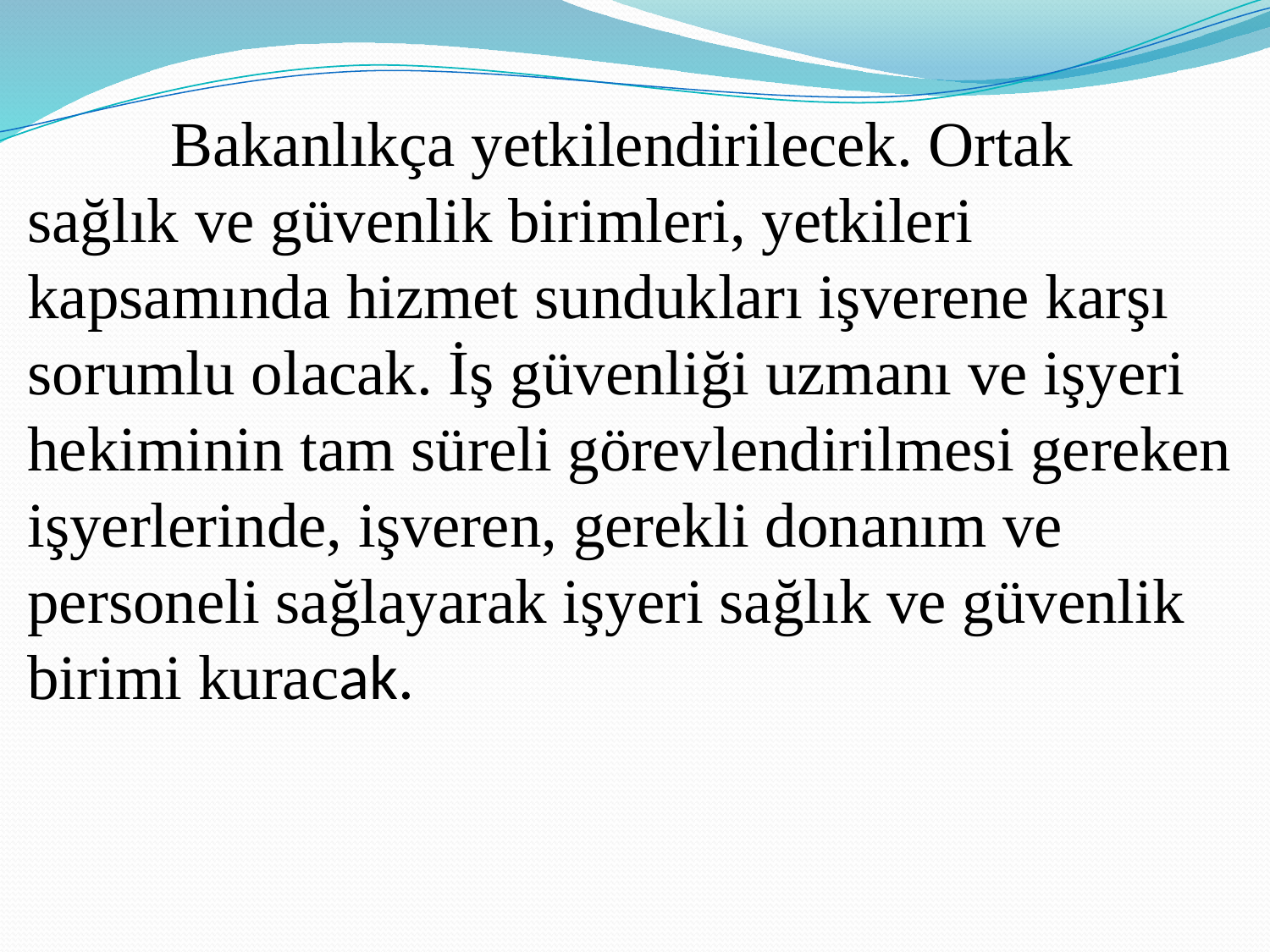

Bakanlıkça yetkilendirilecek. Ortak sağlık ve güvenlik birimleri, yetkileri kapsamında hizmet sundukları işverene karşı sorumlu olacak. İş güvenliği uzmanı ve işyeri hekiminin tam süreli görevlendirilmesi gereken işyerlerinde, işveren, gerekli donanım ve personeli sağlayarak işyeri sağlık ve güvenlik birimi kuracak.